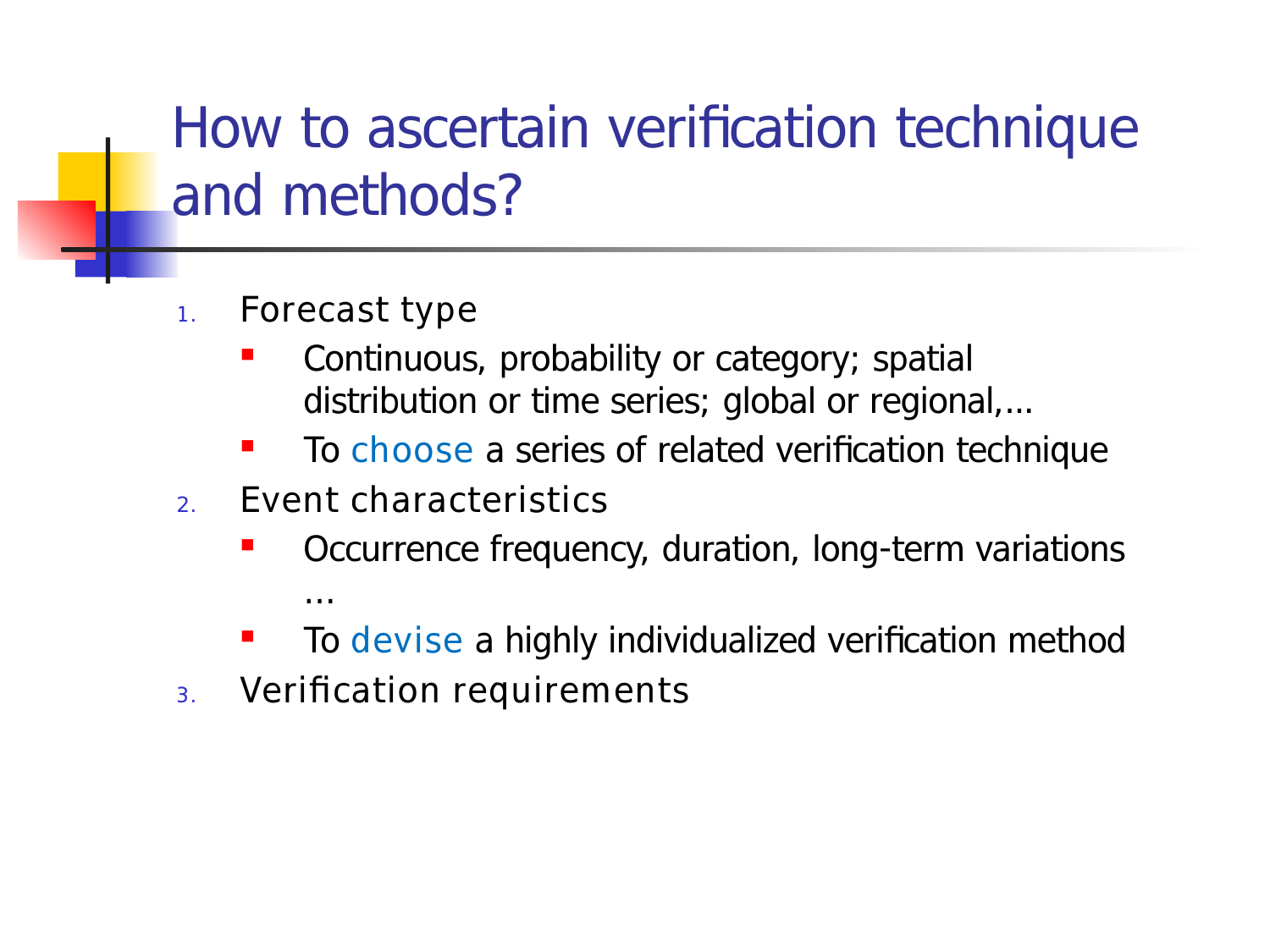

# How to ascertain verification technique and methods?
Forecast type
Continuous, probability or category; spatial  distribution or time series; global or regional,…
To choose a series of related verification technique
Event characteristics
Occurrence frequency, duration, long-term variations ...
To devise a highly individualized verification method
Verification requirements